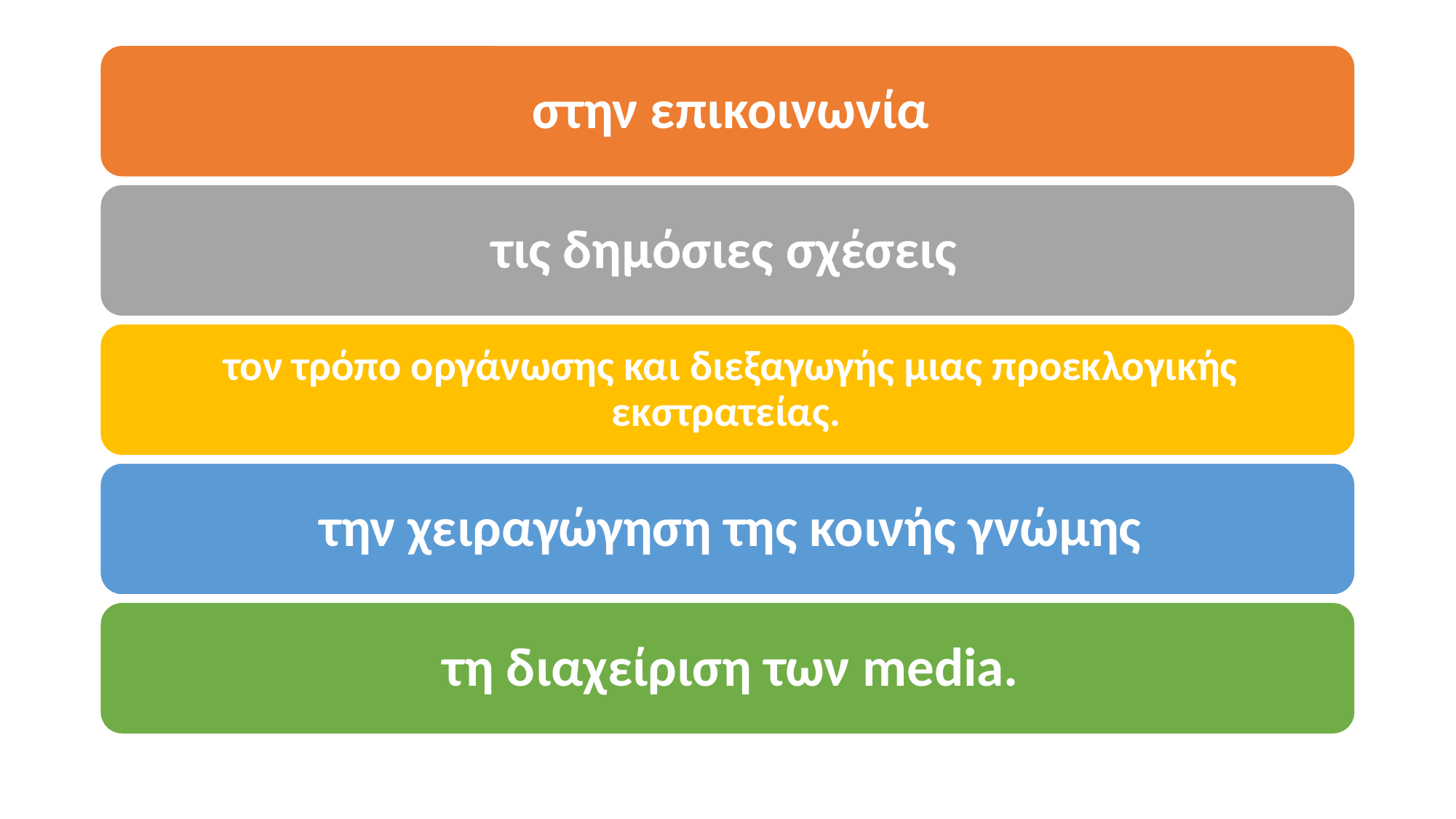

στην επικοινωνία
τις δημόσιες σχέσεις
τον τρόπο οργάνωσης και διεξαγωγής μιας προεκλογικής εκστρατείας.
την χειραγώγηση της κοινής γνώμης
τη διαχείριση των media.